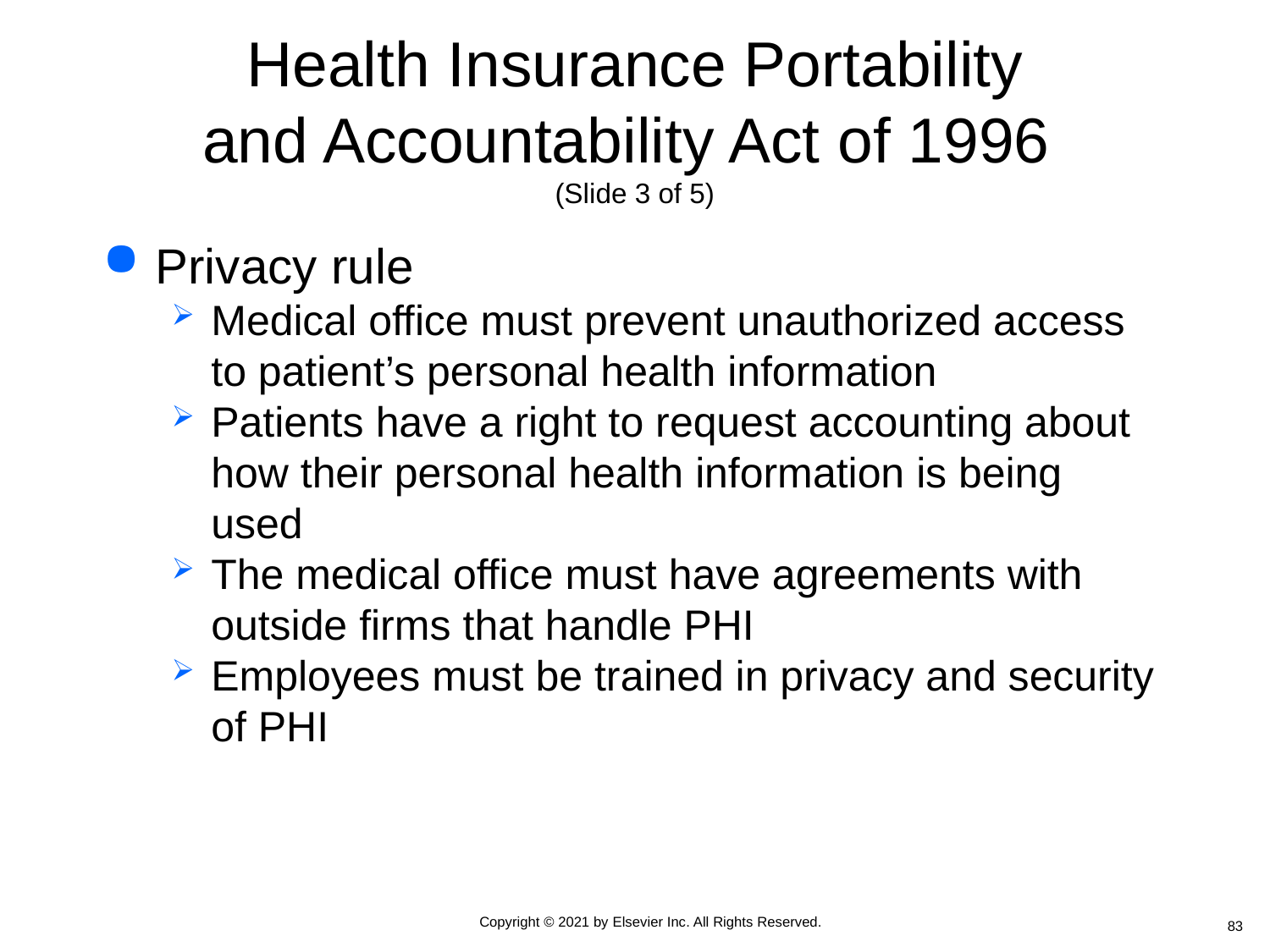

# Health Insurance Portability and Accountability Act of 1996 (Slide 3 of 5)
Privacy rule
Medical office must prevent unauthorized access to patient’s personal health information
Patients have a right to request accounting about how their personal health information is being used
The medical office must have agreements with outside firms that handle PHI
Employees must be trained in privacy and security of PHI
83